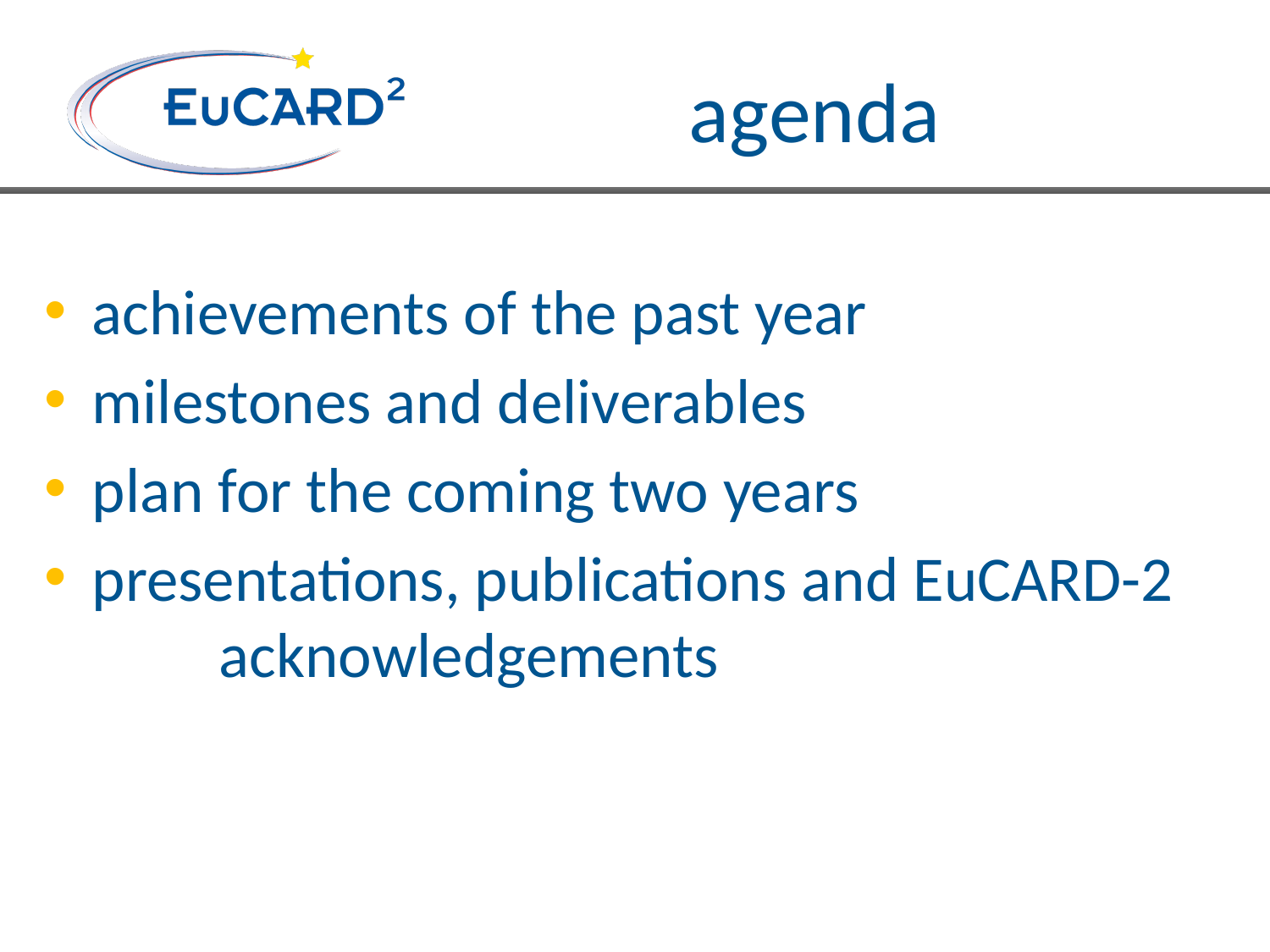

# agenda
achievements of the past year
milestones and deliverables
plan for the coming two years
presentations, publications and EuCARD-2 	acknowledgements